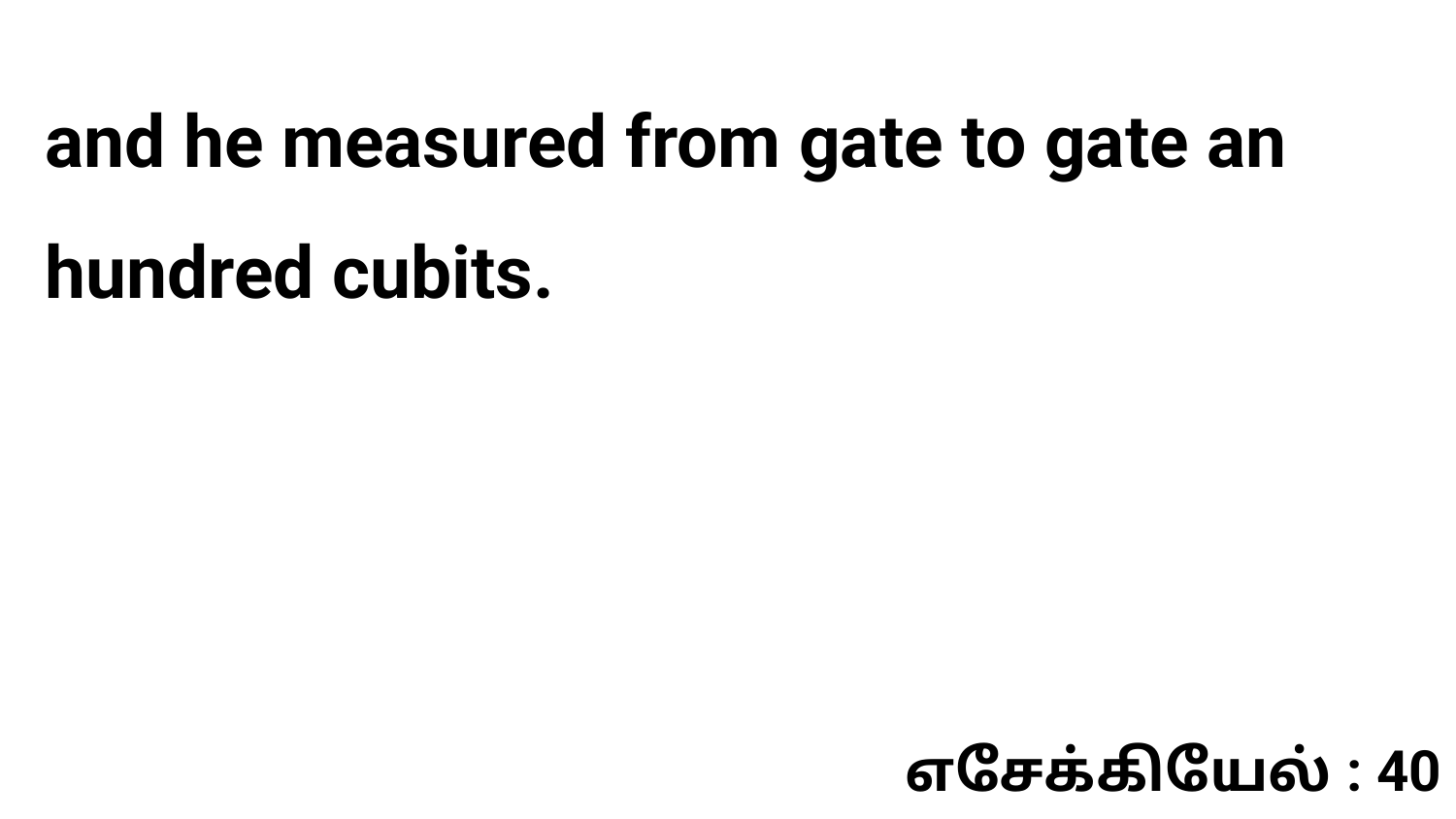

and he measured from gate to gate an hundred cubits.
எசேக்கியேல் : 40